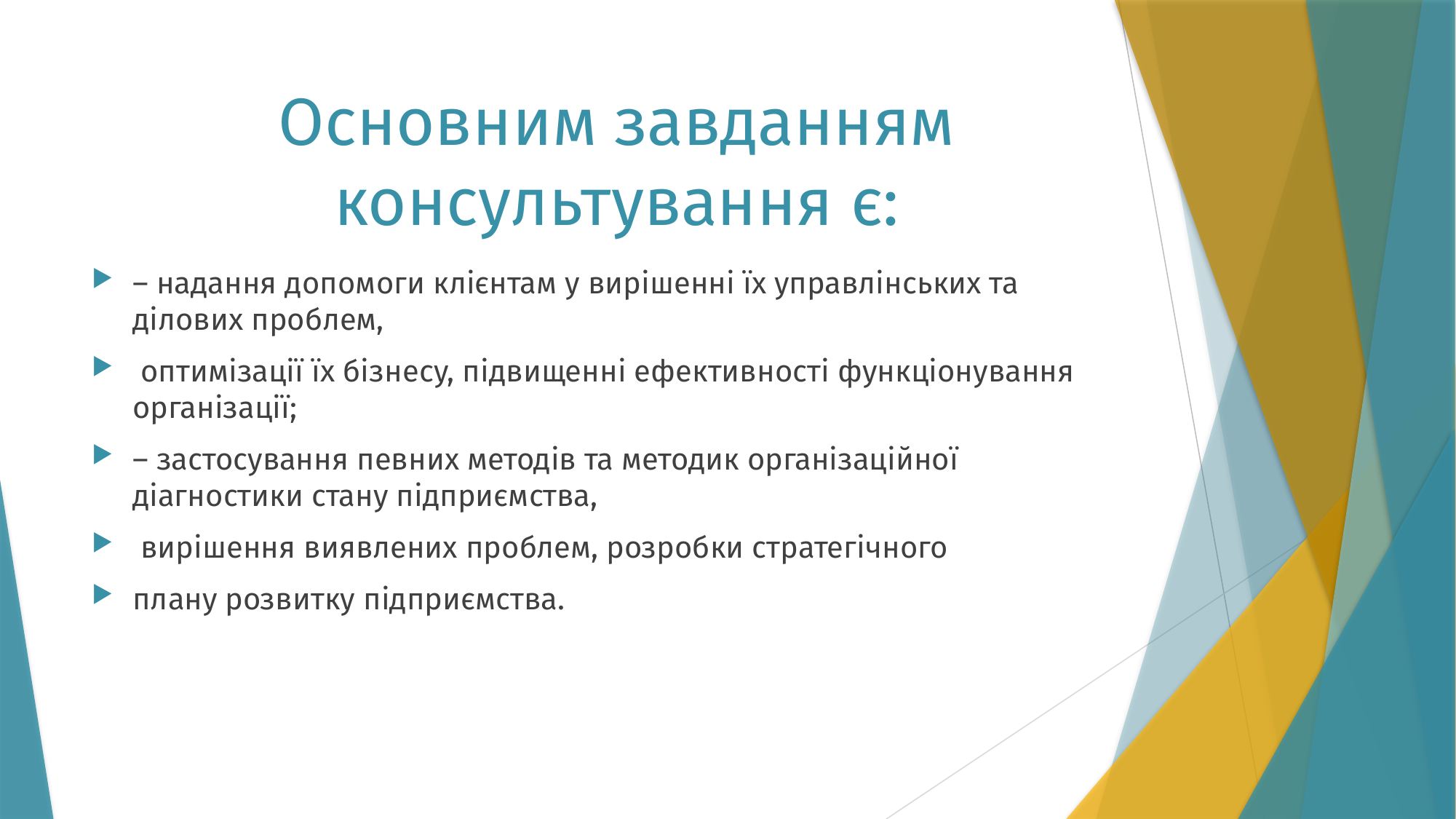

# Основним завданням консультування є:
– надання допомоги клієнтам у вирішенні їх управлінських та ділових проблем,
 оптимізації їх бізнесу, підвищенні ефективності функціонування організації;
– застосування певних методів та методик організаційної діагностики стану підприємства,
 вирішення виявлених проблем, розробки стратегічного
плану розвитку підприємства.